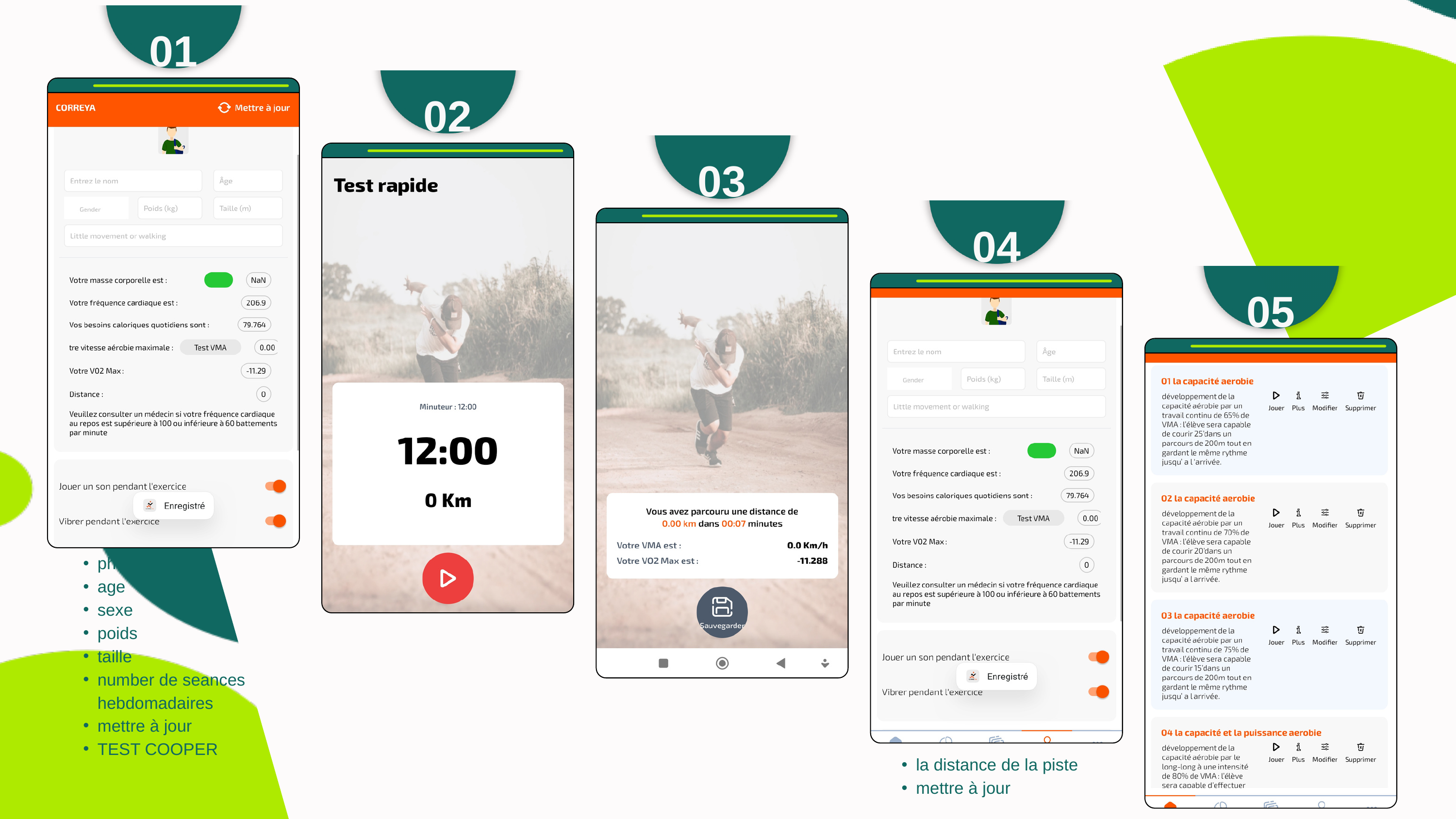

01

02

03

04

05

photo
age
sexe
poids
taille
number de seances hebdomadaires
mettre à jour
TEST COOPER
la distance de la piste
mettre à jour